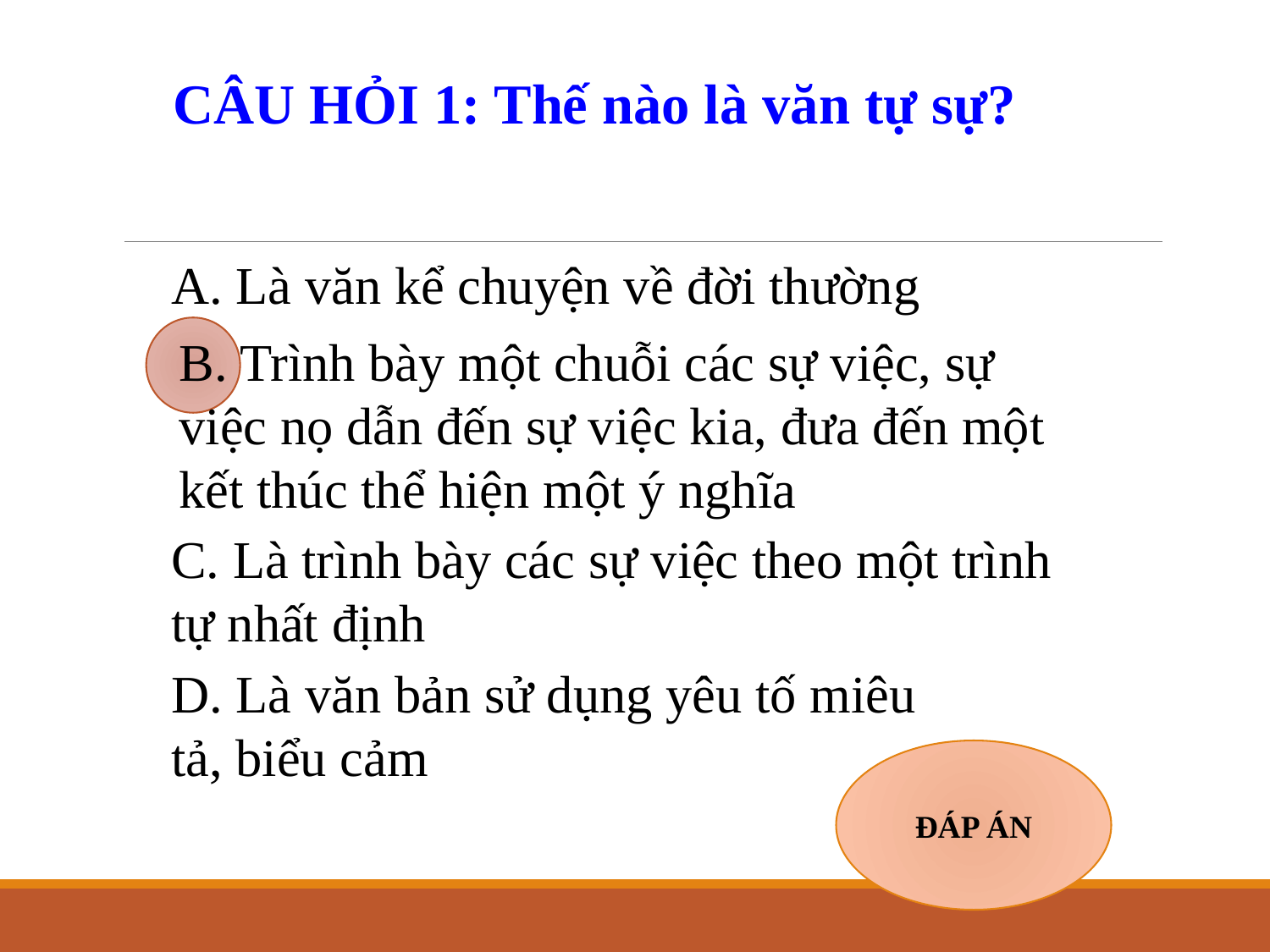

CÂU HỎI 1: Thế nào là văn tự sự?
A. Là văn kể chuyện về đời thường

B. Trình bày một chuỗi các sự việc, sự việc nọ dẫn đến sự việc kia, đưa đến một kết thúc thể hiện một ý nghĩa
C. Là trình bày các sự việc theo một trình tự nhất định
D. Là văn bản sử dụng yêu tố miêu tả, biểu cảm
ĐÁP ÁN